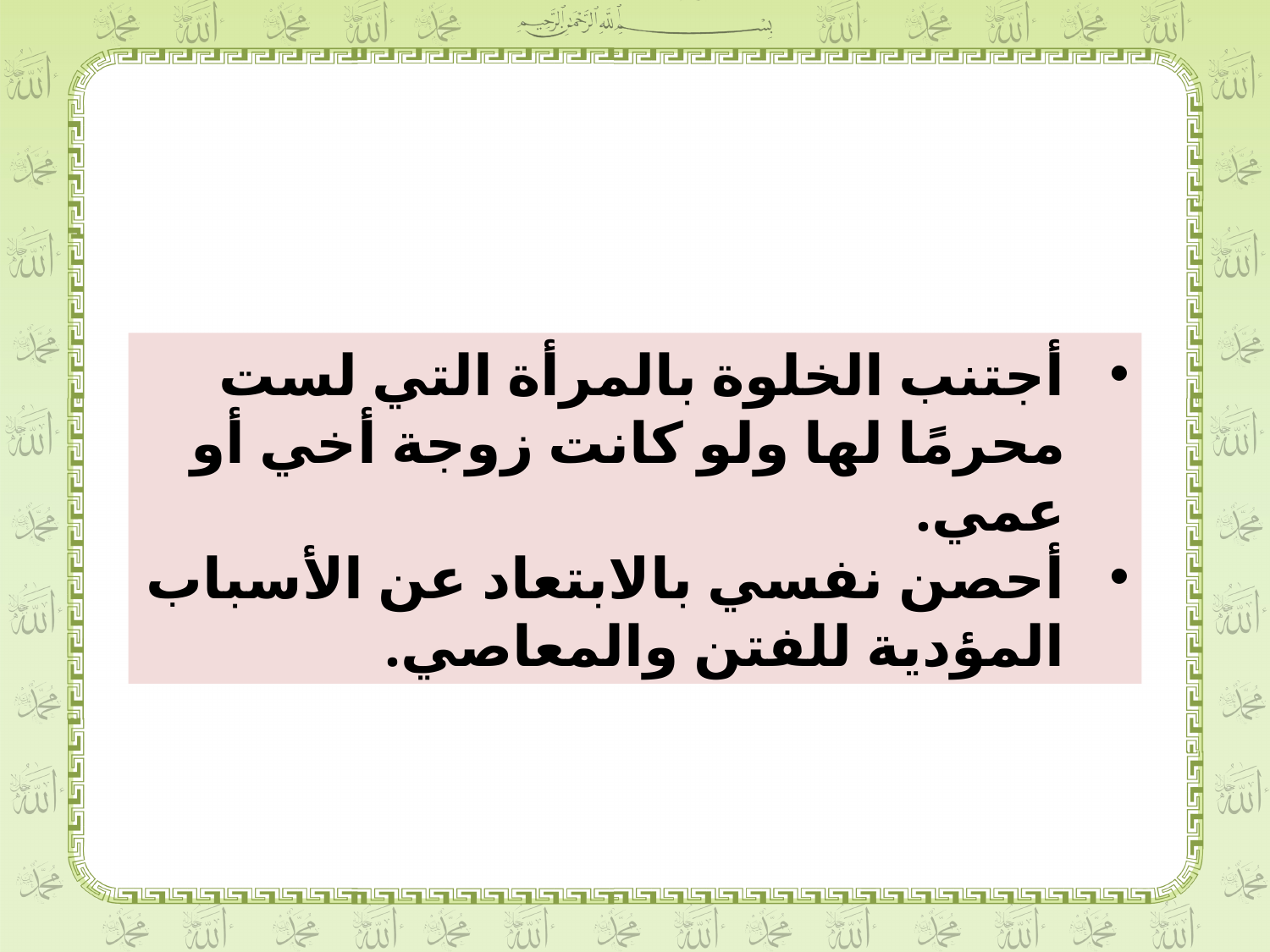

أجتنب الخلوة بالمرأة التي لست محرمًا لها ولو كانت زوجة أخي أو عمي.
أحصن نفسي بالابتعاد عن الأسباب المؤدية للفتن والمعاصي.